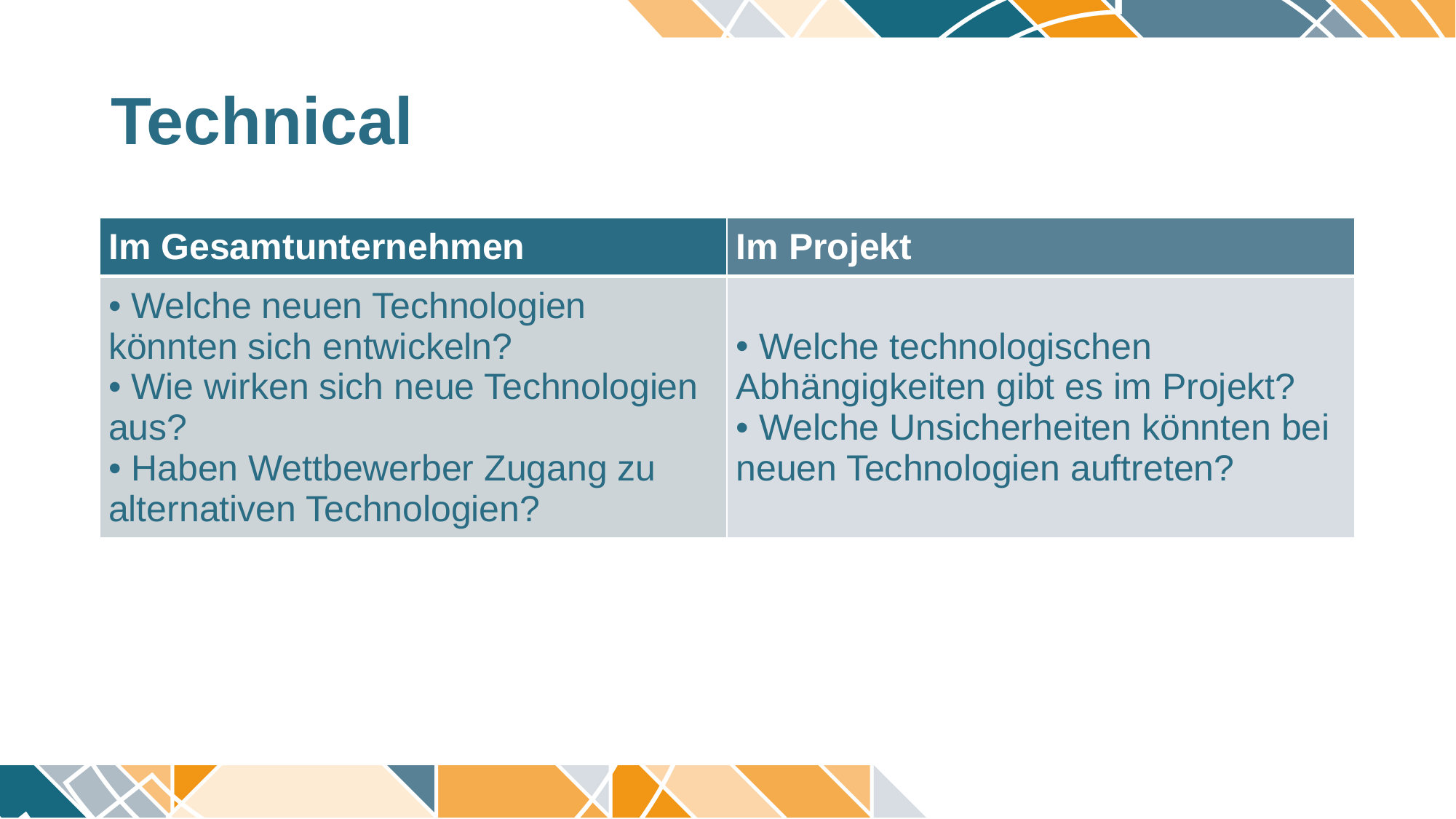

# Technical
| Im Gesamtunternehmen | Im Projekt |
| --- | --- |
| Welche neuen Technologien könnten sich entwickeln?  Wie wirken sich neue Technologien aus?  Haben Wettbewerber Zugang zu alternativen Technologien? | Welche technologischen Abhängigkeiten gibt es im Projekt?  Welche Unsicherheiten könnten bei neuen Technologien auftreten? |